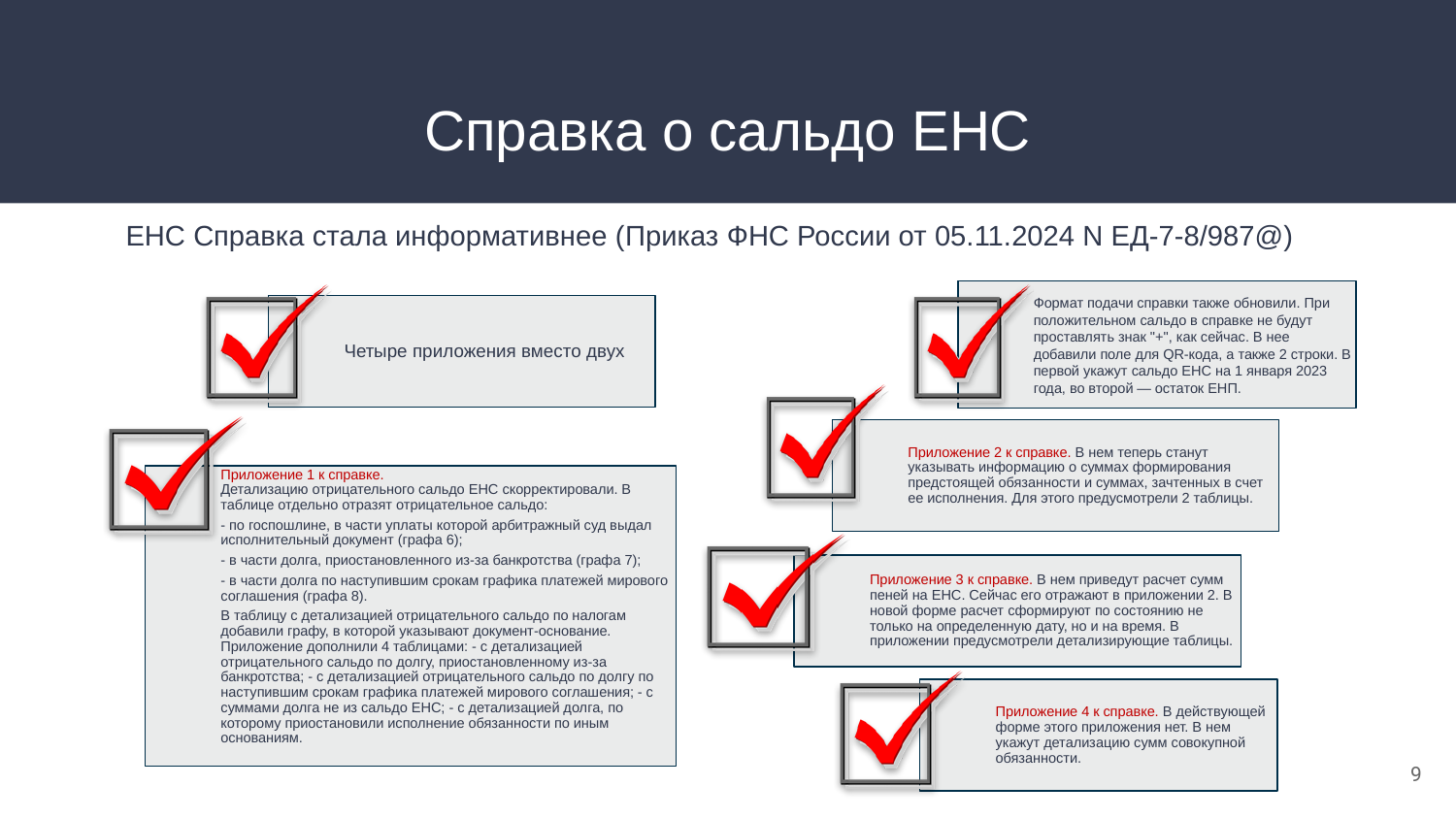

# Справка о сальдо ЕНС
ЕНС Справка стала информативнее. Изменения вступят в силу 10 февраля 2025 года.
Четыре приложения вместо двух

Формат подачи справки также обновили. При положительном сальдо в справке не будут проставлять знак "+", как сейчас. В нее добавили поле для QR-кода, а также 2 строки. В первой укажут сальдо ЕНС на 1 января 2023 года, во второй — остаток ЕНП.

Приложение 1 к справке.
Детализацию отрицательного сальдо ЕНС скорректировали. В таблице отдельно отразят отрицательное сальдо:
- по госпошлине, в части уплаты которой арбитражный суд выдал исполнительный документ (графа 6);
- в части долга, приостановленного из-за банкротства (графа 7);
- в части долга по наступившим срокам графика платежей мирового соглашения (графа 8).
В таблицу с детализацией отрицательного сальдо по налогам добавили графу, в которой указывают документ-основание. Приложение дополнили 4 таблицами: - с детализацией отрицательного сальдо по долгу, приостановленному из-за банкротства; - с детализацией отрицательного сальдо по долгу по наступившим срокам графика платежей мирового соглашения; - с суммами долга не из сальдо ЕНС; - с детализацией долга, по которому приостановили исполнение обязанности по иным основаниям.

Приложение 2 к справке. В нем теперь станут указывать информацию о суммах формирования предстоящей обязанности и суммах, зачтенных в счет ее исполнения. Для этого предусмотрели 2 таблицы.
Приложение 3 к справке. В нем приведут расчет сумм пеней на ЕНС. Сейчас его отражают в приложении 2. В новой форме расчет сформируют по состоянию не только на определенную дату, но и на время. В приложении предусмотрели детализирующие таблицы.
Приложение 4 к справке. В действующей форме этого приложения нет. В нем укажут детализацию сумм совокупной обязанности.
ЕНС Справка стала информативнее (Приказ ФНС России от 05.11.2024 N ЕД-7-8/987@)

9